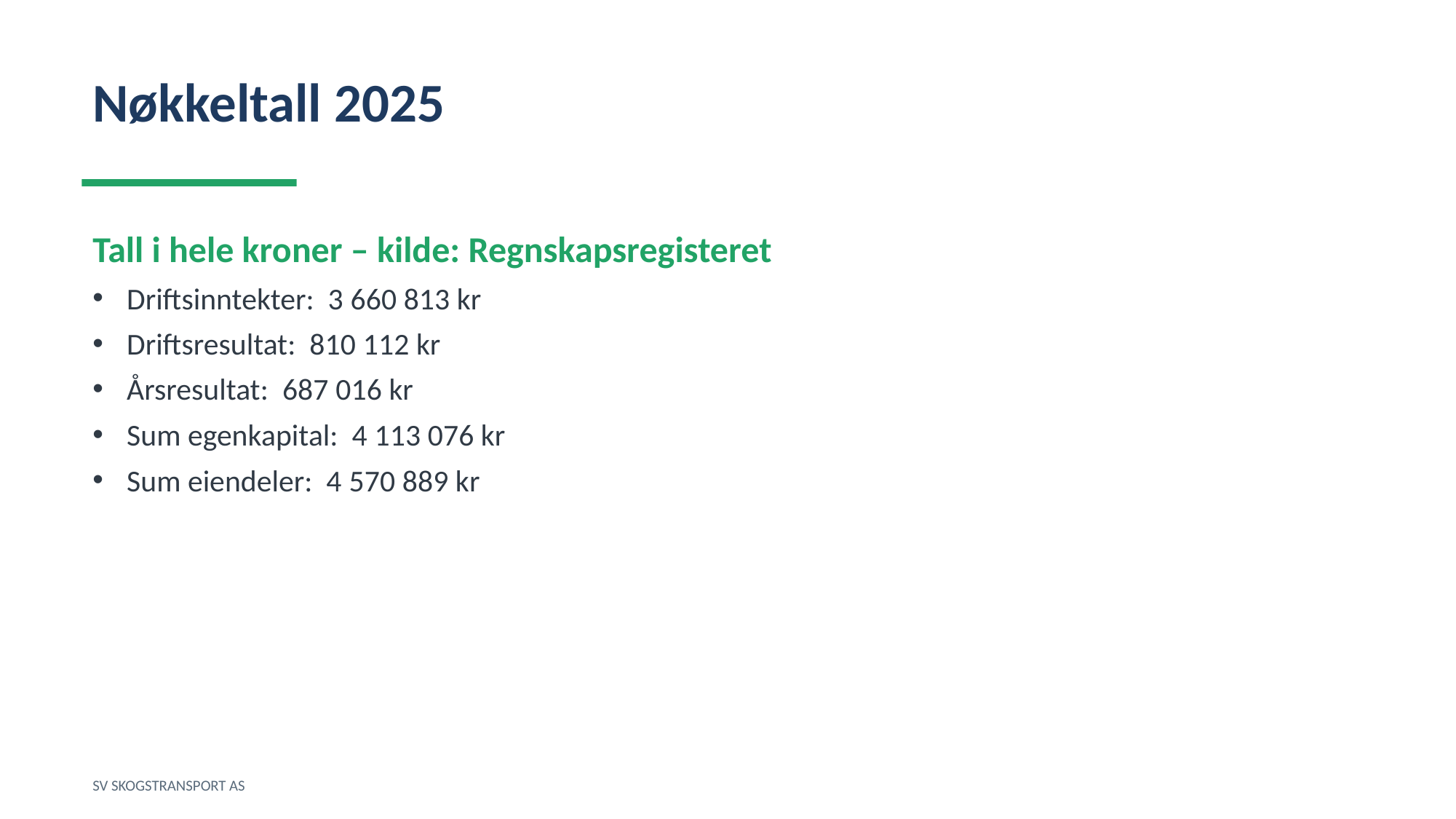

Nøkkeltall 2025

Tall i hele kroner – kilde: Regnskapsregisteret
Driftsinntekter:  3 660 813 kr
Driftsresultat:  810 112 kr
Årsresultat:  687 016 kr
Sum egenkapital:  4 113 076 kr
Sum eiendeler:  4 570 889 kr
SV SKOGSTRANSPORT AS